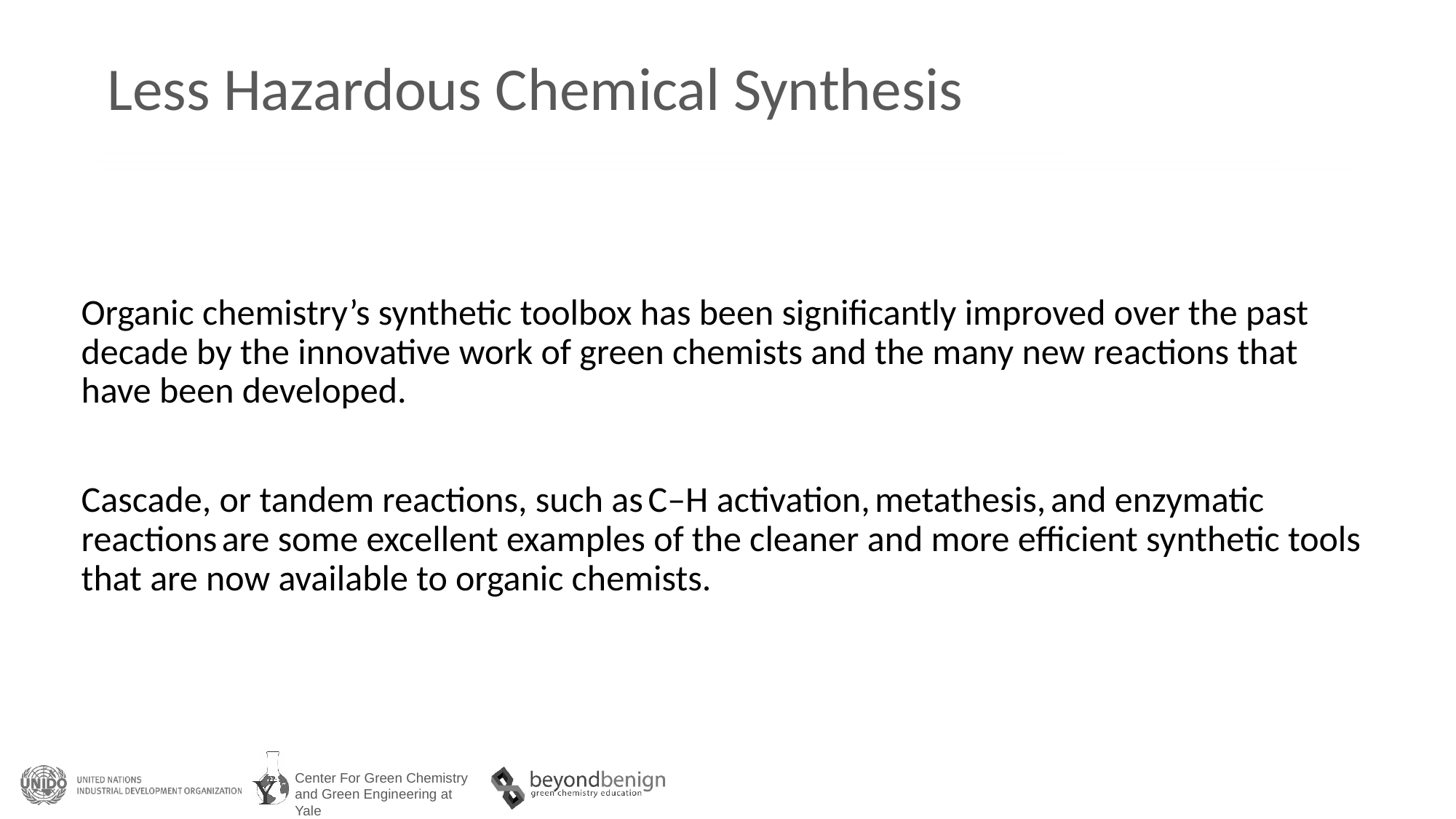

# Less Hazardous Chemical Synthesis
Organic chemistry’s synthetic toolbox has been significantly improved over the past decade by the innovative work of green chemists and the many new reactions that have been developed.

Cascade, or tandem reactions, such as C–H activation, metathesis, and enzymatic reactions are some excellent examples of the cleaner and more efficient synthetic tools that are now available to organic chemists.